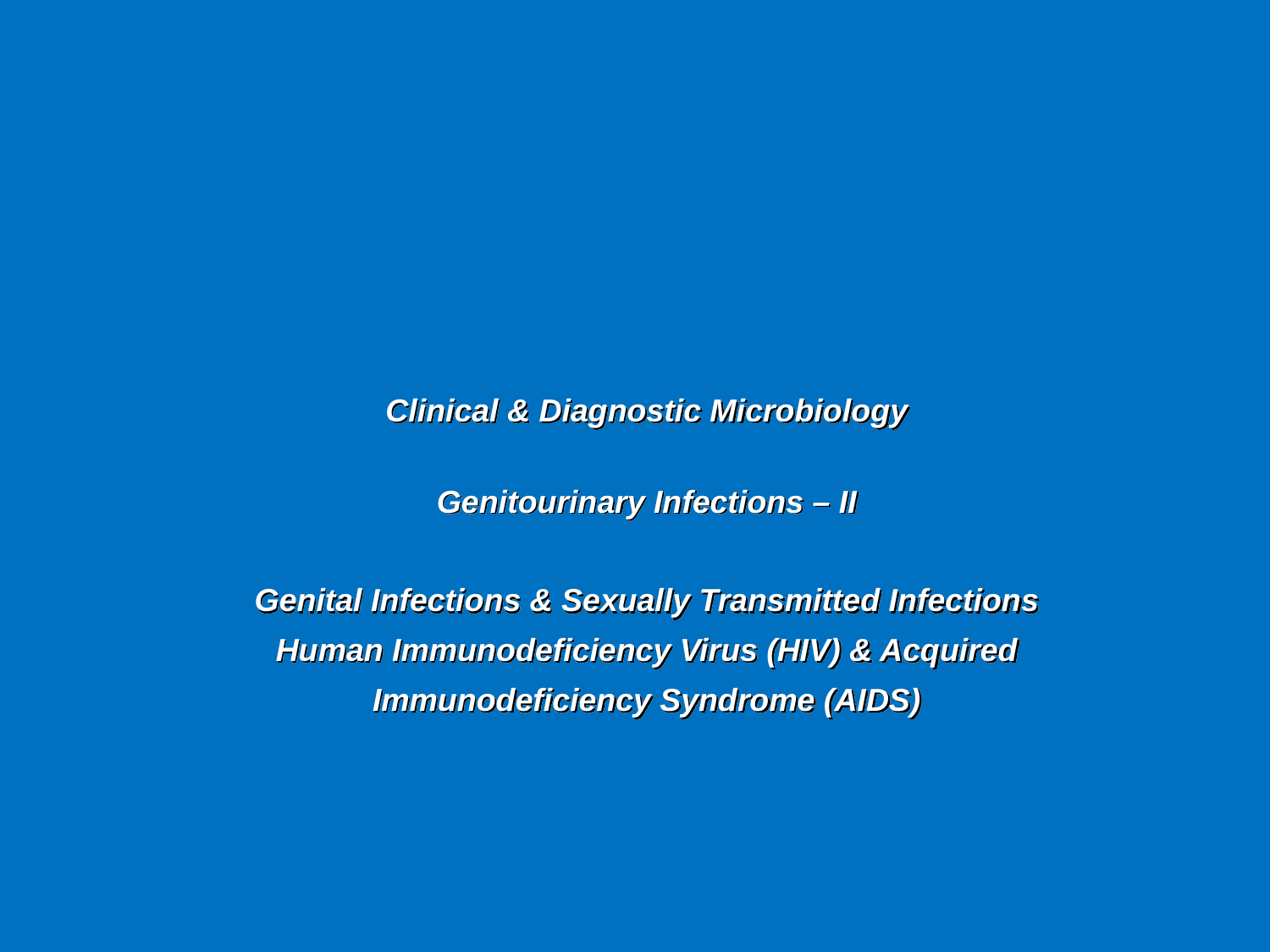

Clinical & Diagnostic Microbiology

Genitourinary Infections – II

Genital Infections & Sexually Transmitted Infections
Human Immunodeficiency Virus (HIV) & Acquired Immunodeficiency Syndrome (AIDS)